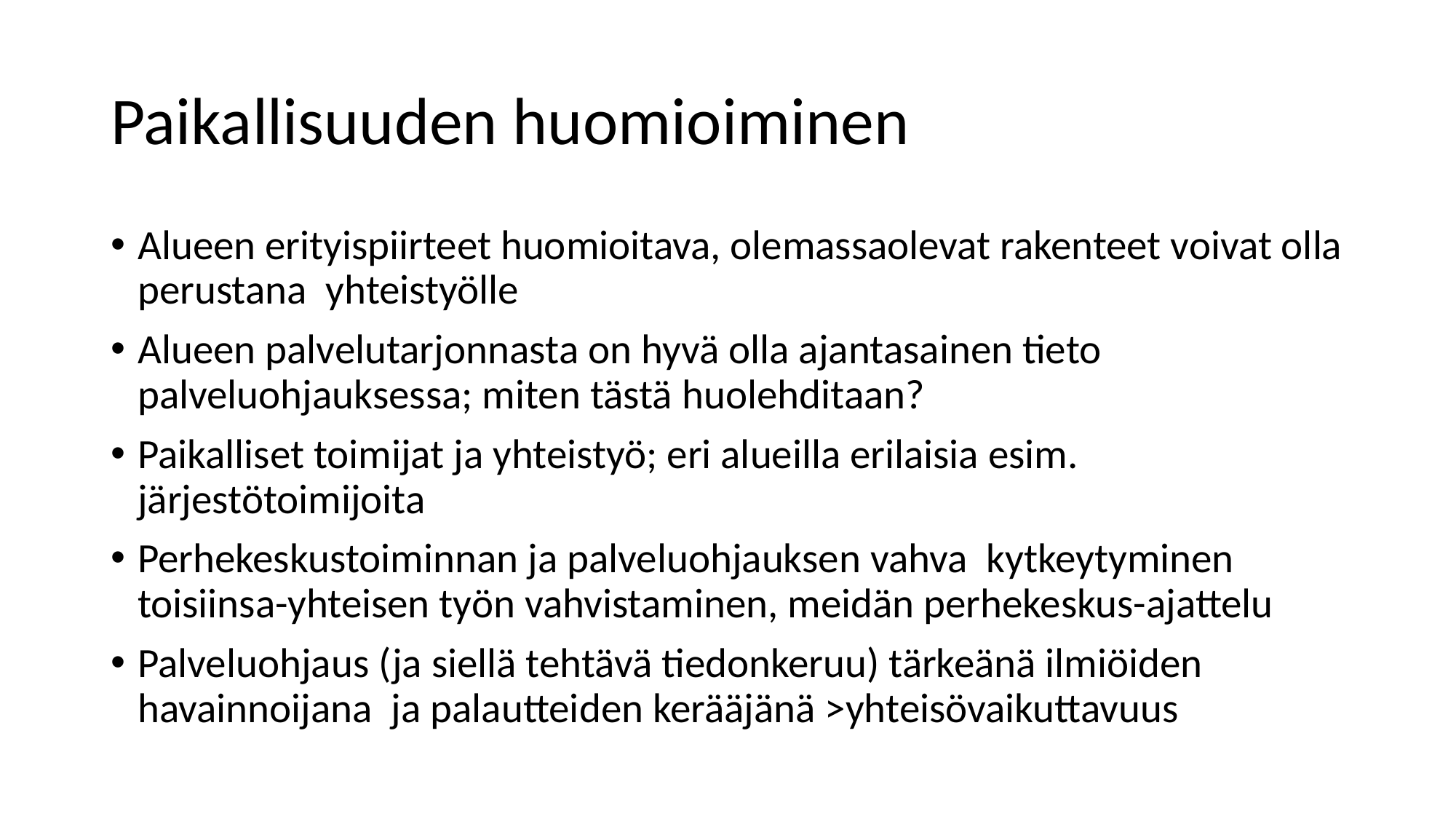

# Paikallisuuden huomioiminen
Alueen erityispiirteet huomioitava, olemassaolevat rakenteet voivat olla perustana  yhteistyölle
Alueen palvelutarjonnasta on hyvä olla ajantasainen tieto palveluohjauksessa; miten tästä huolehditaan?
Paikalliset toimijat ja yhteistyö; eri alueilla erilaisia esim. järjestötoimijoita
Perhekeskustoiminnan ja palveluohjauksen vahva  kytkeytyminen toisiinsa-yhteisen työn vahvistaminen, meidän perhekeskus-ajattelu
Palveluohjaus (ja siellä tehtävä tiedonkeruu) tärkeänä ilmiöiden havainnoijana  ja palautteiden kerääjänä >yhteisövaikuttavuus